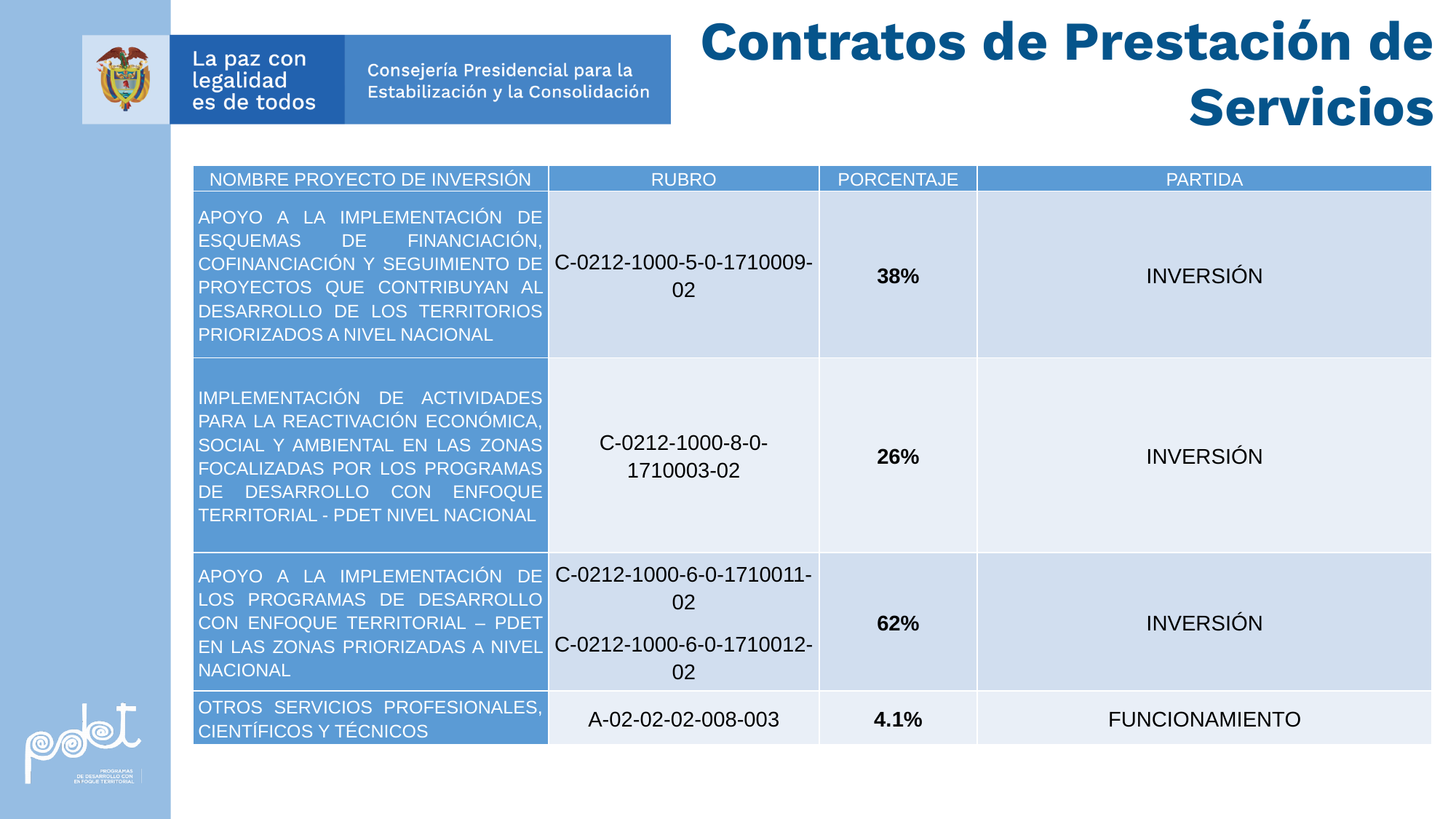

Contratos de Prestación de Servicios
| NOMBRE PROYECTO DE INVERSIÓN | RUBRO | PORCENTAJE | PARTIDA |
| --- | --- | --- | --- |
| APOYO A LA IMPLEMENTACIÓN DE ESQUEMAS DE FINANCIACIÓN, COFINANCIACIÓN Y SEGUIMIENTO DE PROYECTOS QUE CONTRIBUYAN AL DESARROLLO DE LOS TERRITORIOS PRIORIZADOS A NIVEL NACIONAL | C-0212-1000-5-0-1710009-02 | 38% | INVERSIÓN |
| IMPLEMENTACIÓN DE ACTIVIDADES PARA LA REACTIVACIÓN ECONÓMICA, SOCIAL Y AMBIENTAL EN LAS ZONAS FOCALIZADAS POR LOS PROGRAMAS DE DESARROLLO CON ENFOQUE TERRITORIAL - PDET NIVEL NACIONAL | C-0212-1000-8-0- 1710003-02 | 26% | INVERSIÓN |
| APOYO A LA IMPLEMENTACIÓN DE LOS PROGRAMAS DE DESARROLLO CON ENFOQUE TERRITORIAL – PDET EN LAS ZONAS PRIORIZADAS A NIVEL NACIONAL | C-0212-1000-6-0-1710011-02 C-0212-1000-6-0-1710012-02 | 62% | INVERSIÓN |
| OTROS SERVICIOS PROFESIONALES, CIENTÍFICOS Y TÉCNICOS | A-02-02-02-008-003 | 4.1% | FUNCIONAMIENTO |